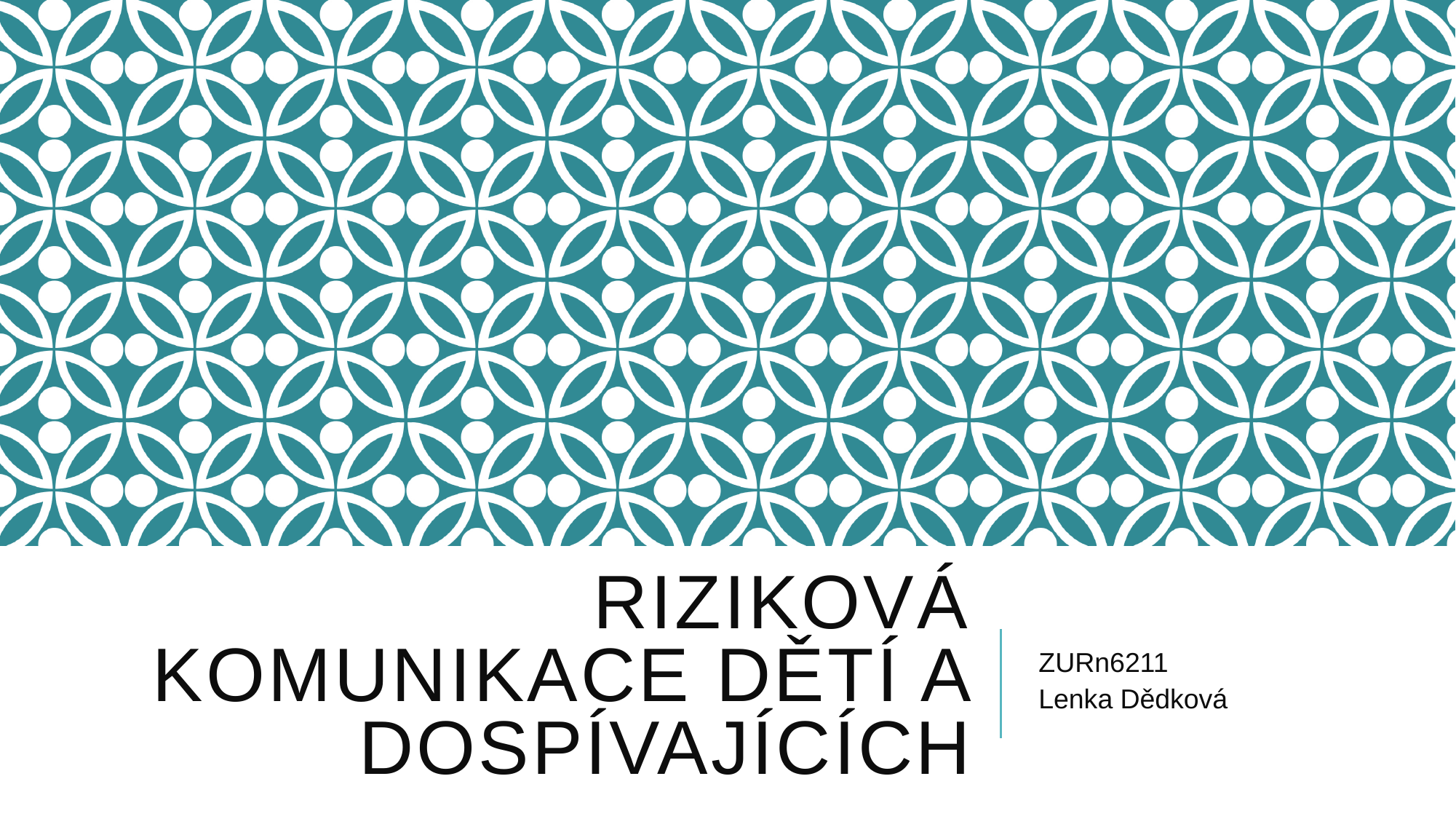

# Riziková komunikace dětí a dospívajících
ZURn6211
Lenka Dědková